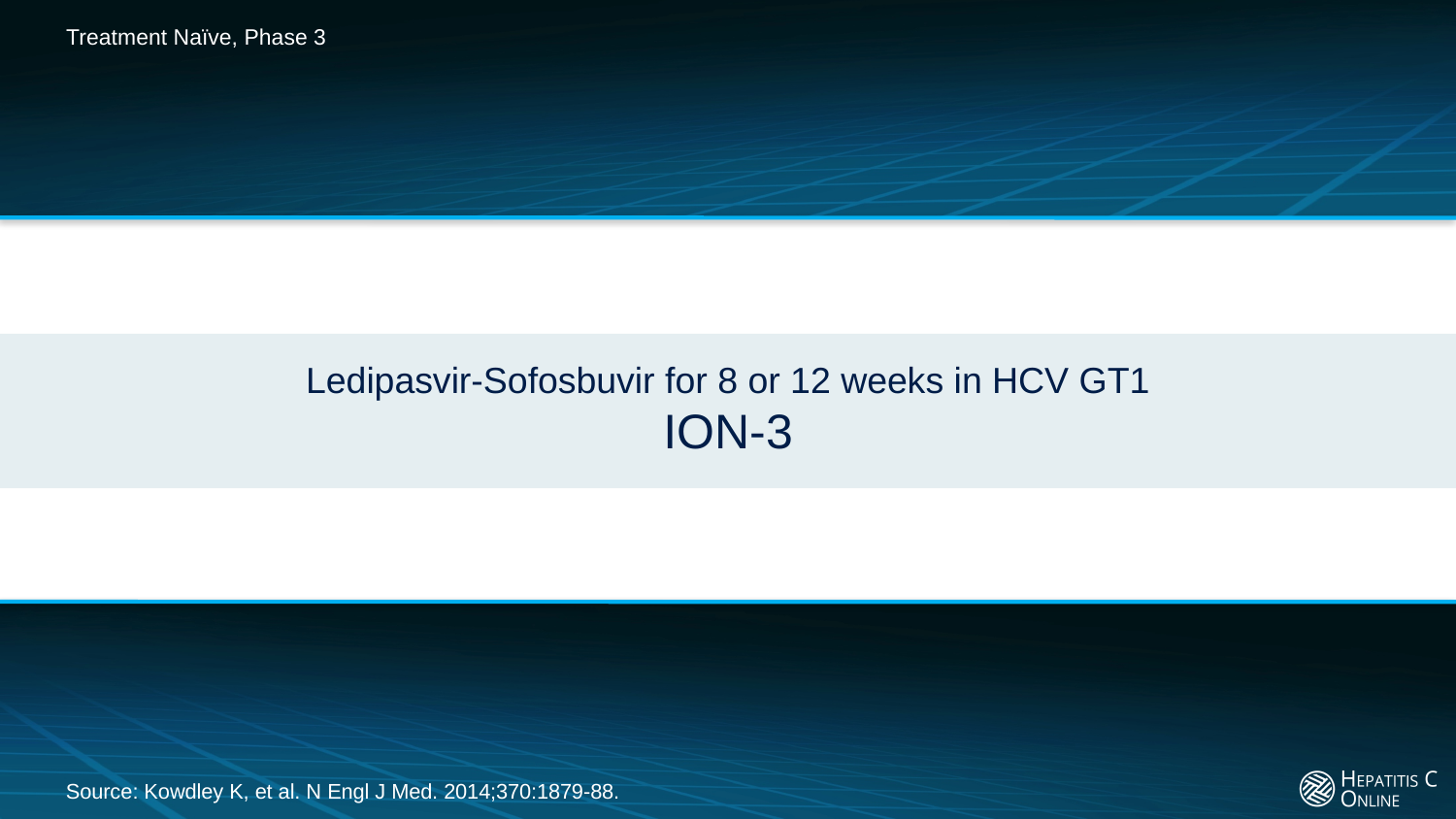

Treatment Naïve, Phase 3
# Ledipasvir-Sofosbuvir for 8 or 12 weeks in HCV GT1 ION-3
Source: Kowdley K, et al. N Engl J Med. 2014;370:1879-88.